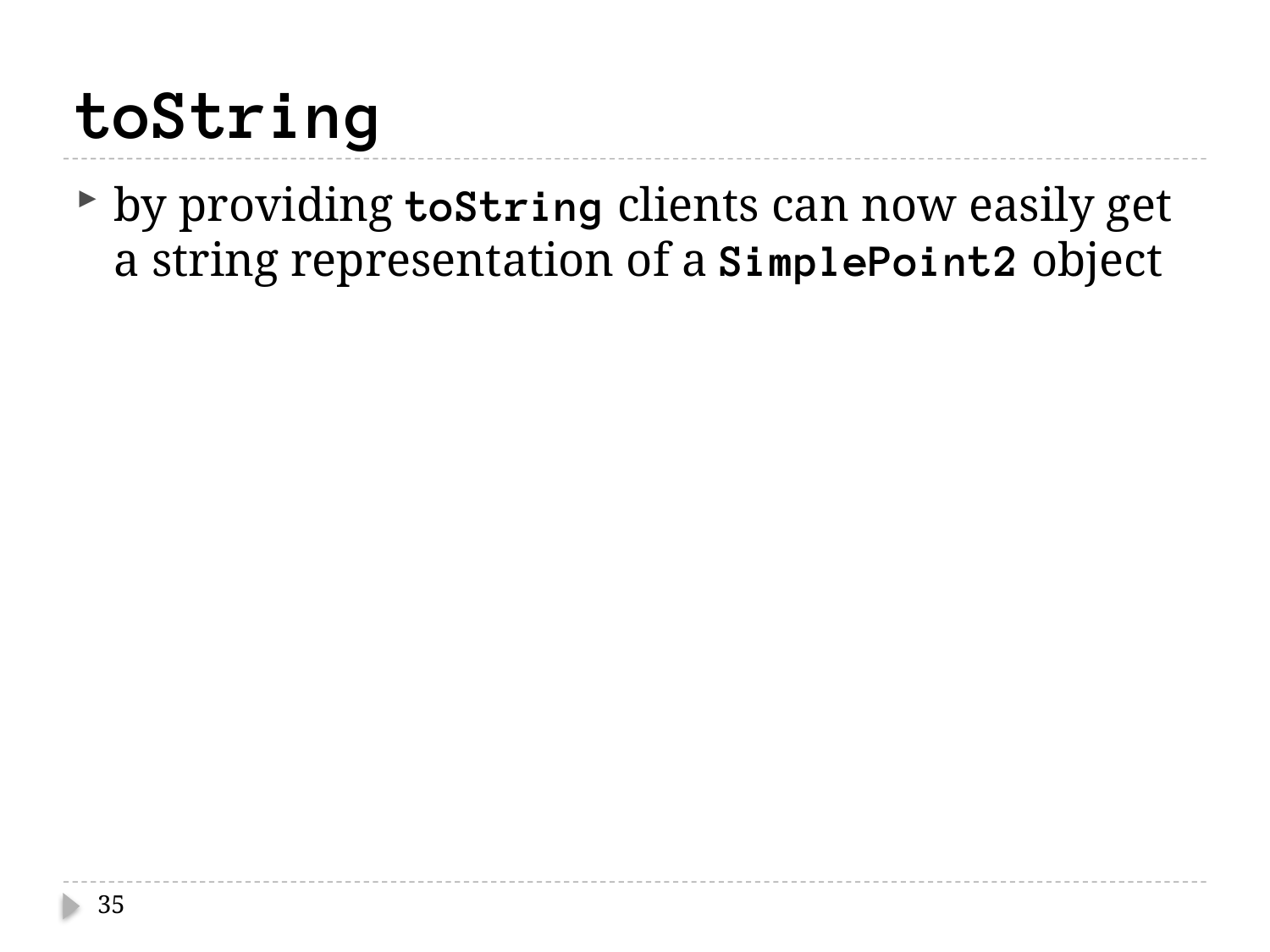

# toString
by providing toString clients can now easily get a string representation of a SimplePoint2 object
35